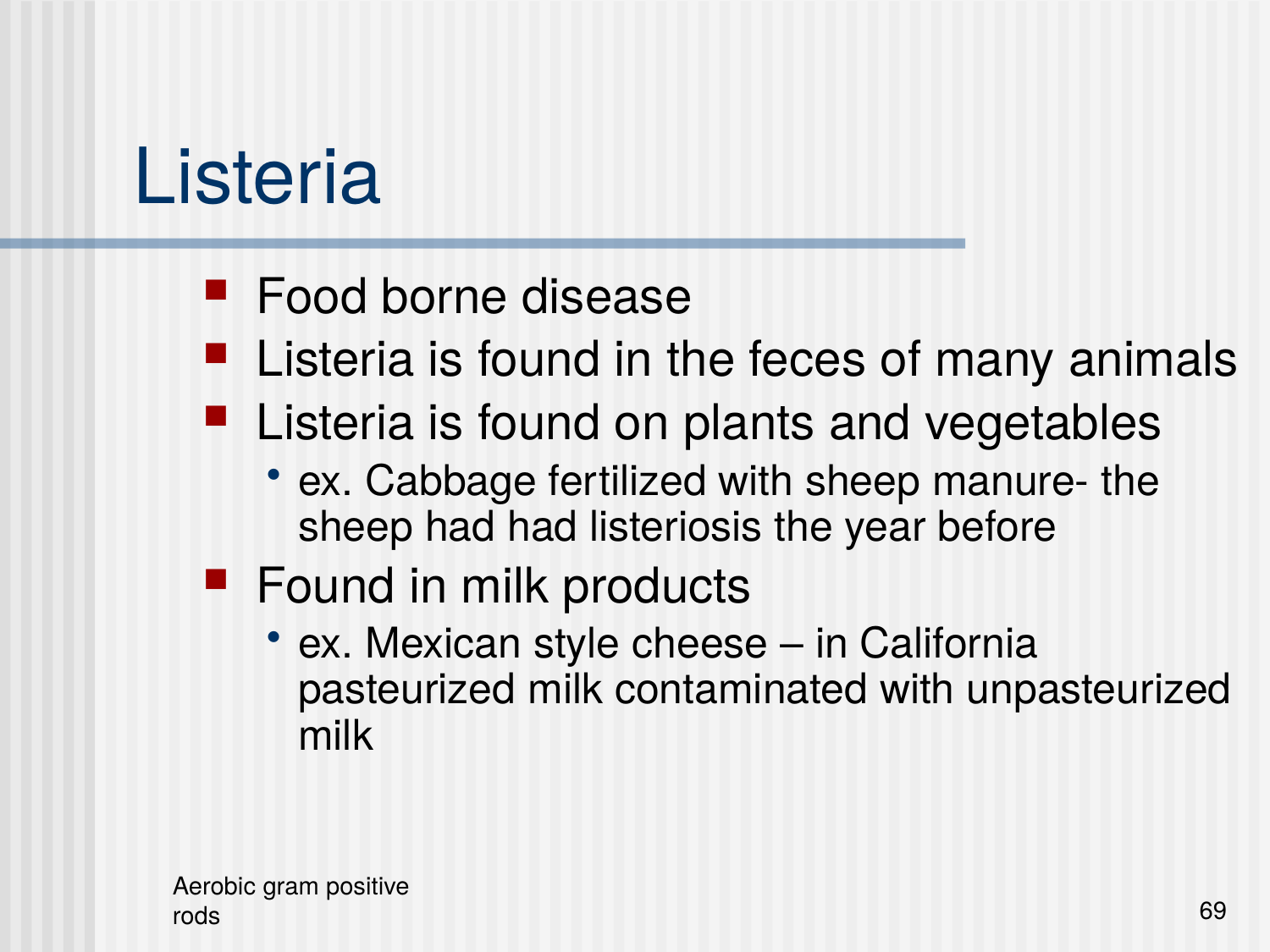

# Listeria
 Food borne disease
 Listeria is found in the feces of many animals
 Listeria is found on plants and vegetables
ex. Cabbage fertilized with sheep manure- the sheep had had listeriosis the year before
 Found in milk products
ex. Mexican style cheese – in California pasteurized milk contaminated with unpasteurized milk

Aerobic gram positive rods
69